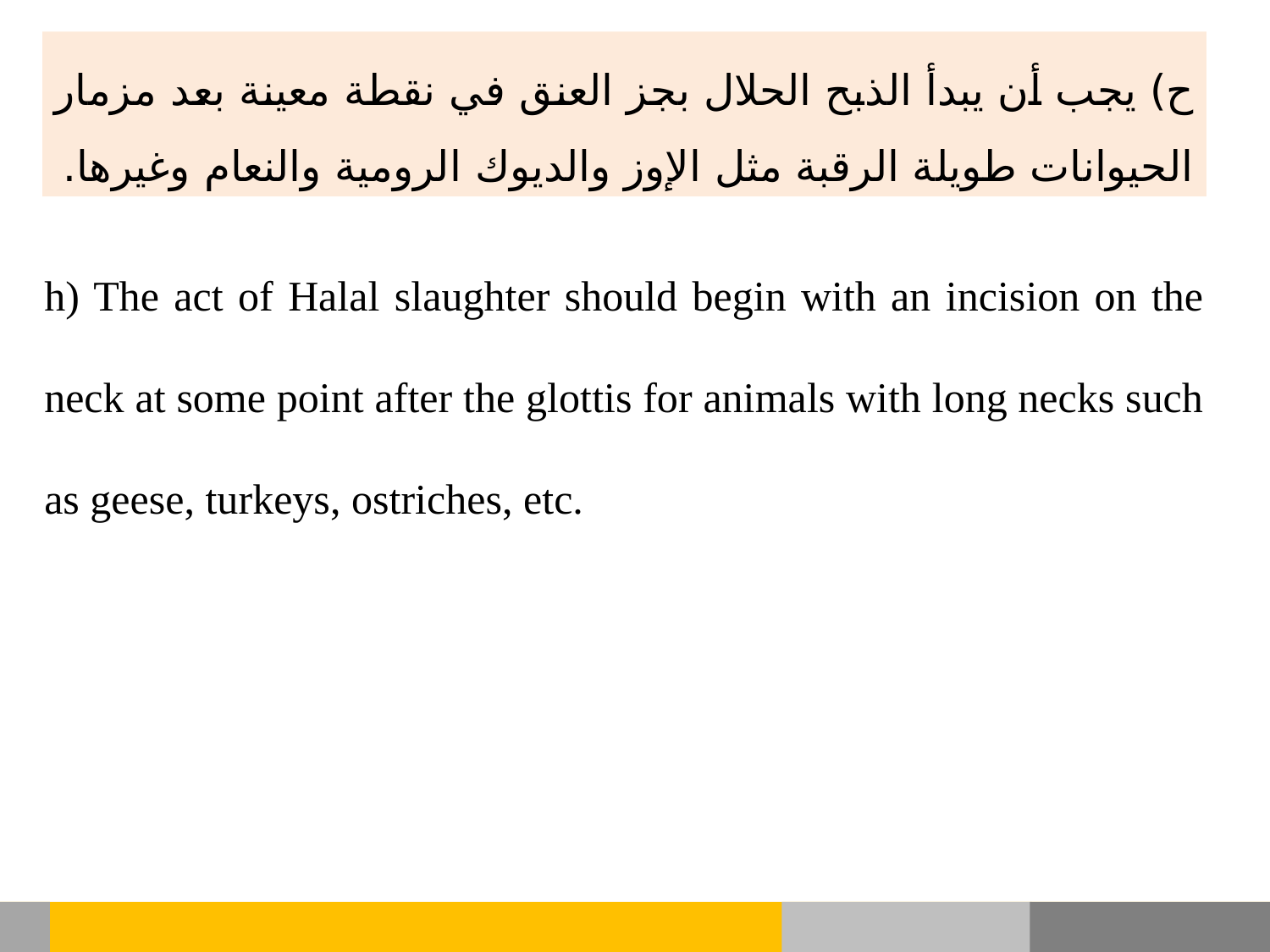

ح) يجب أن يبدأ الذبح الحلال بجز العنق في نقطة معينة بعد مزمار الحيوانات طويلة الرقبة مثل الإوز والديوك الرومية والنعام وغيرها.
h) The act of Halal slaughter should begin with an incision on the neck at some point after the glottis for animals with long necks such as geese, turkeys, ostriches, etc.